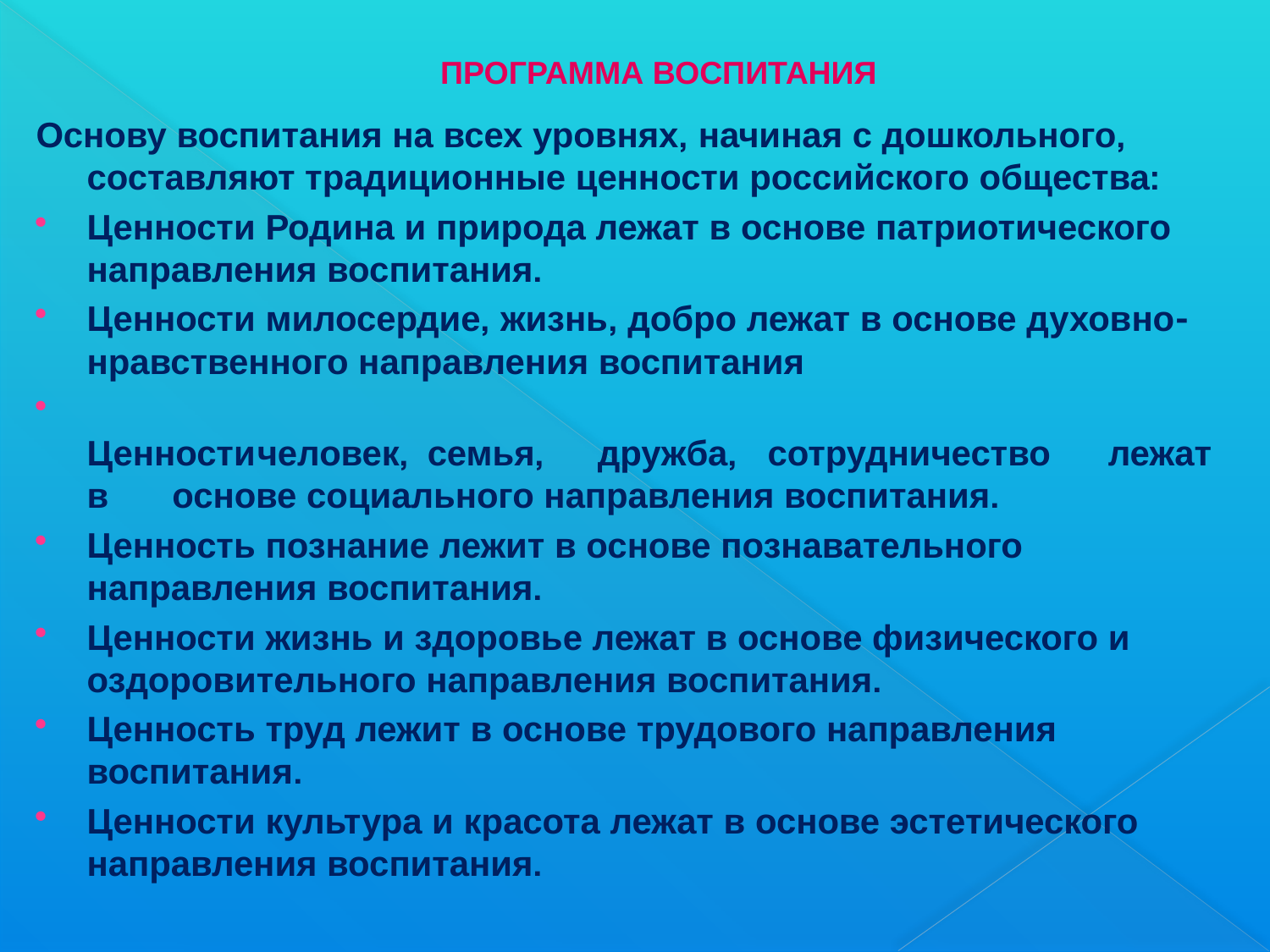

# ПРОГРАММА ВОСПИТАНИЯ
Основу воспитания на всех уровнях, начиная с дошкольного, составляют традиционные ценности российского общества:
Ценности Родина и природа лежат в основе патриотического направления воспитания.
Ценности милосердие, жизнь, добро лежат в основе духовно-нравственного направления воспитания
Ценности	человек,	семья,	дружба,	сотрудничество	лежат	в	основе социального направления воспитания.
Ценность познание лежит в основе познавательного направления воспитания.
Ценности жизнь и здоровье лежат в основе физического и оздоровительного направления воспитания.
Ценность труд лежит в основе трудового направления воспитания.
Ценности культура и красота лежат в основе эстетического направления воспитания.